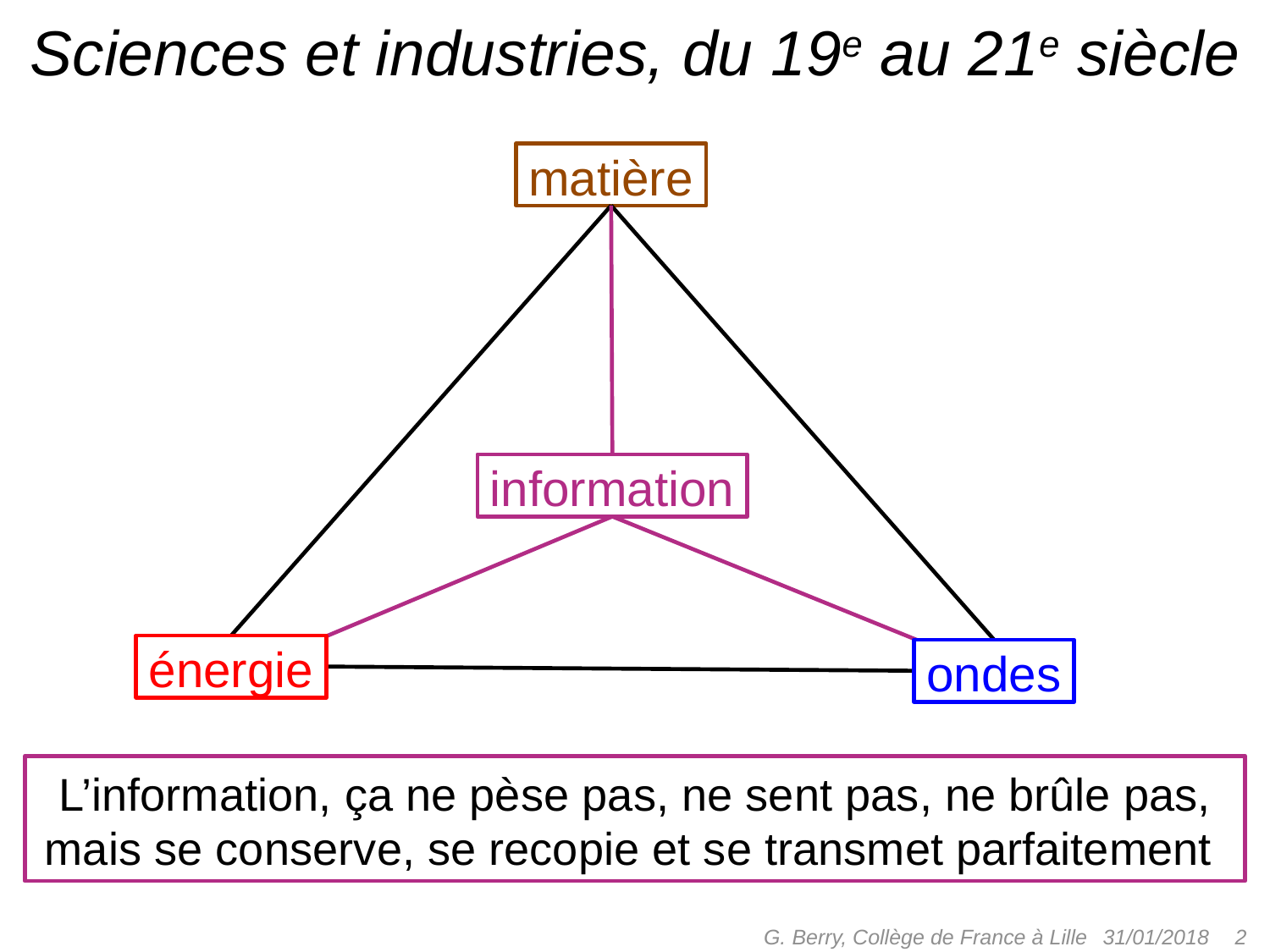

# Sciences et industries, du 19e au 21e siècle
matière
information

énergie
ondes
L’information, ça ne pèse pas, ne sent pas, ne brûle pas,
mais se conserve, se recopie et se transmet parfaitement
G. Berry, Collège de France à Lille
 2
31/01/2018